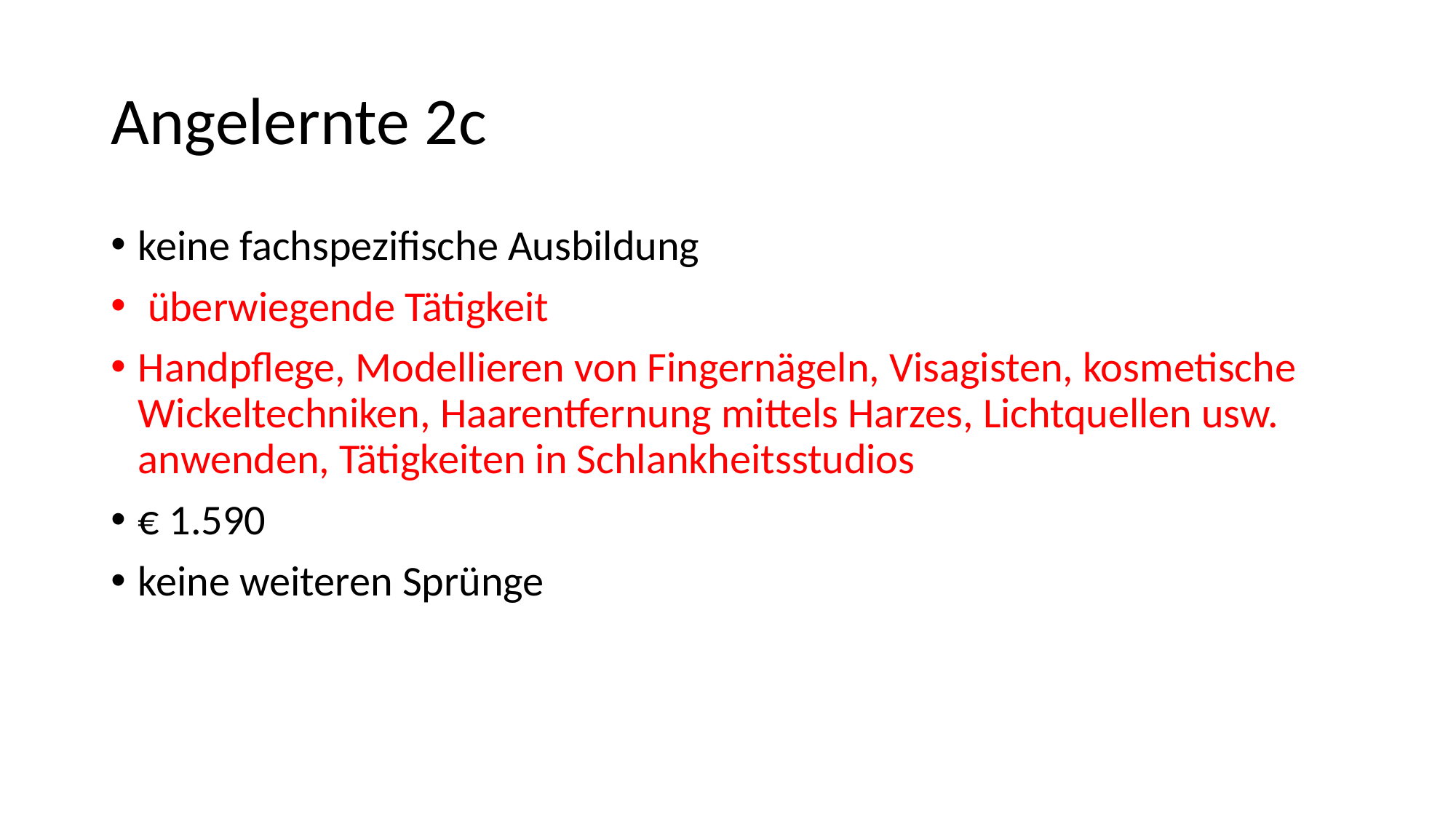

# Angelernte 2c
keine fachspezifische Ausbildung
 überwiegende Tätigkeit
Handpflege, Modellieren von Fingernägeln, Visagisten, kosmetische Wickeltechniken, Haarentfernung mittels Harzes, Lichtquellen usw. anwenden, Tätigkeiten in Schlankheitsstudios
€ 1.590
keine weiteren Sprünge